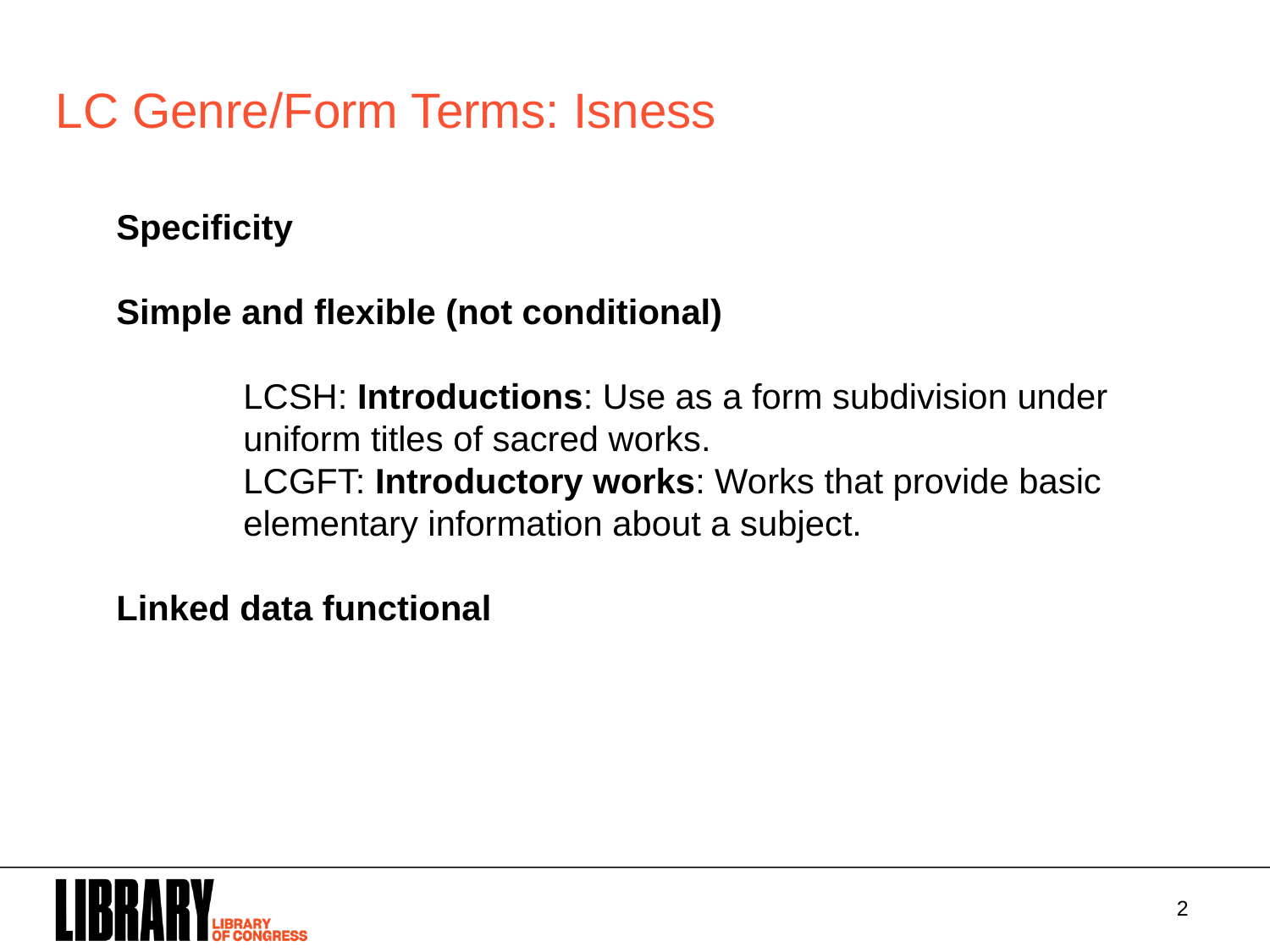

LC Genre/Form Terms: Isness
Specificity

Simple and flexible (not conditional)

	LCSH: Introductions: Use as a form subdivision under 	uniform titles of sacred works.
	LCGFT: Introductory works: Works that provide basic 	elementary information about a subject.

Linked data functional